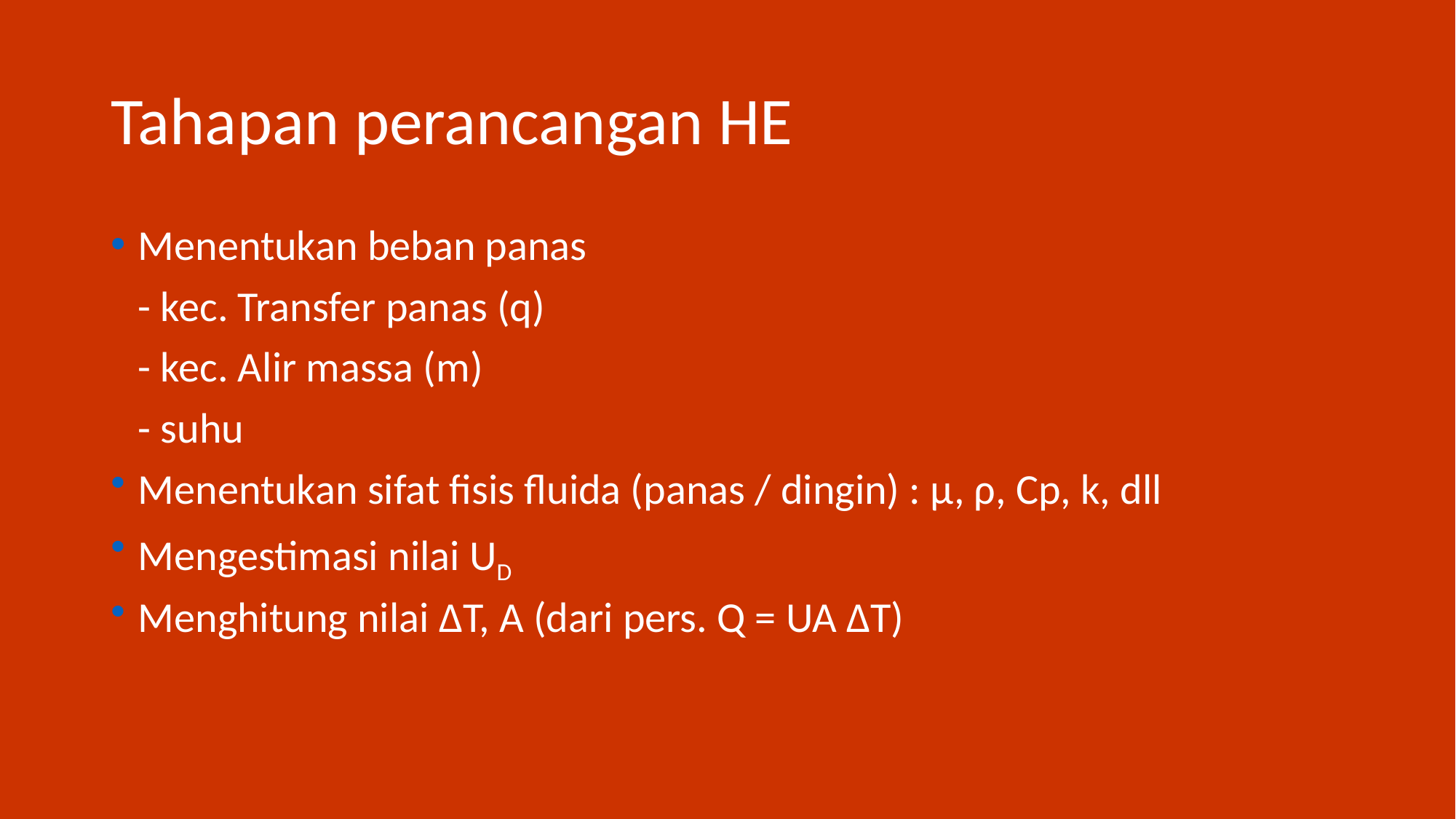

# Tahapan perancangan HE
Menentukan beban panas
	- kec. Transfer panas (q)
	- kec. Alir massa (m)
	- suhu
Menentukan sifat fisis fluida (panas / dingin) : μ, ρ, Cp, k, dll
Mengestimasi nilai UD
Menghitung nilai ∆T, A (dari pers. Q = UA ∆T)